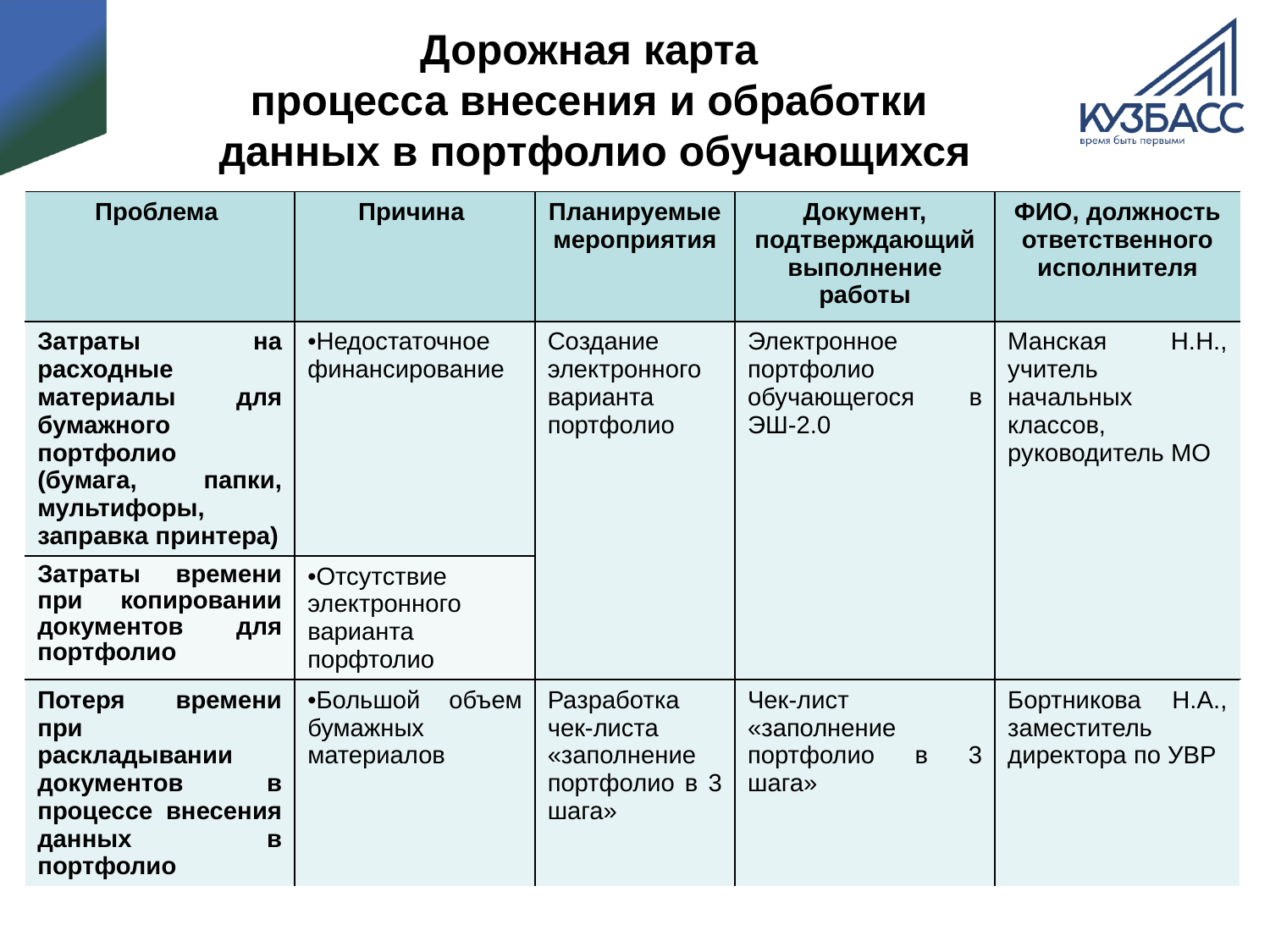

# Дорожная карта процесса внесения и обработки данных в портфолио обучающихся
| Проблема | Причина | Планируемые мероприятия | Документ, подтверждающий выполнение работы | ФИО, должность ответственного исполнителя |
| --- | --- | --- | --- | --- |
| Затраты на расходные материалы для бумажного портфолио (бумага, папки, мультифоры, заправка принтера) | Недостаточное финансирование | Создание электронного варианта портфолио | Электронное портфолио обучающегося в ЭШ-2.0 | Манская Н.Н., учитель начальных классов, руководитель МО |
| Затраты времени при копировании документов для портфолио | Отсутствие электронного варианта порфтолио |  |  |  |
| Потеря времени при раскладывании документов в процессе внесения данных в портфолио | Большой объем бумажных материалов | Разработка чек-листа «заполнение портфолио в 3 шага» | Чек-лист «заполнение портфолио в 3 шага» | Бортникова Н.А., заместитель директора по УВР |